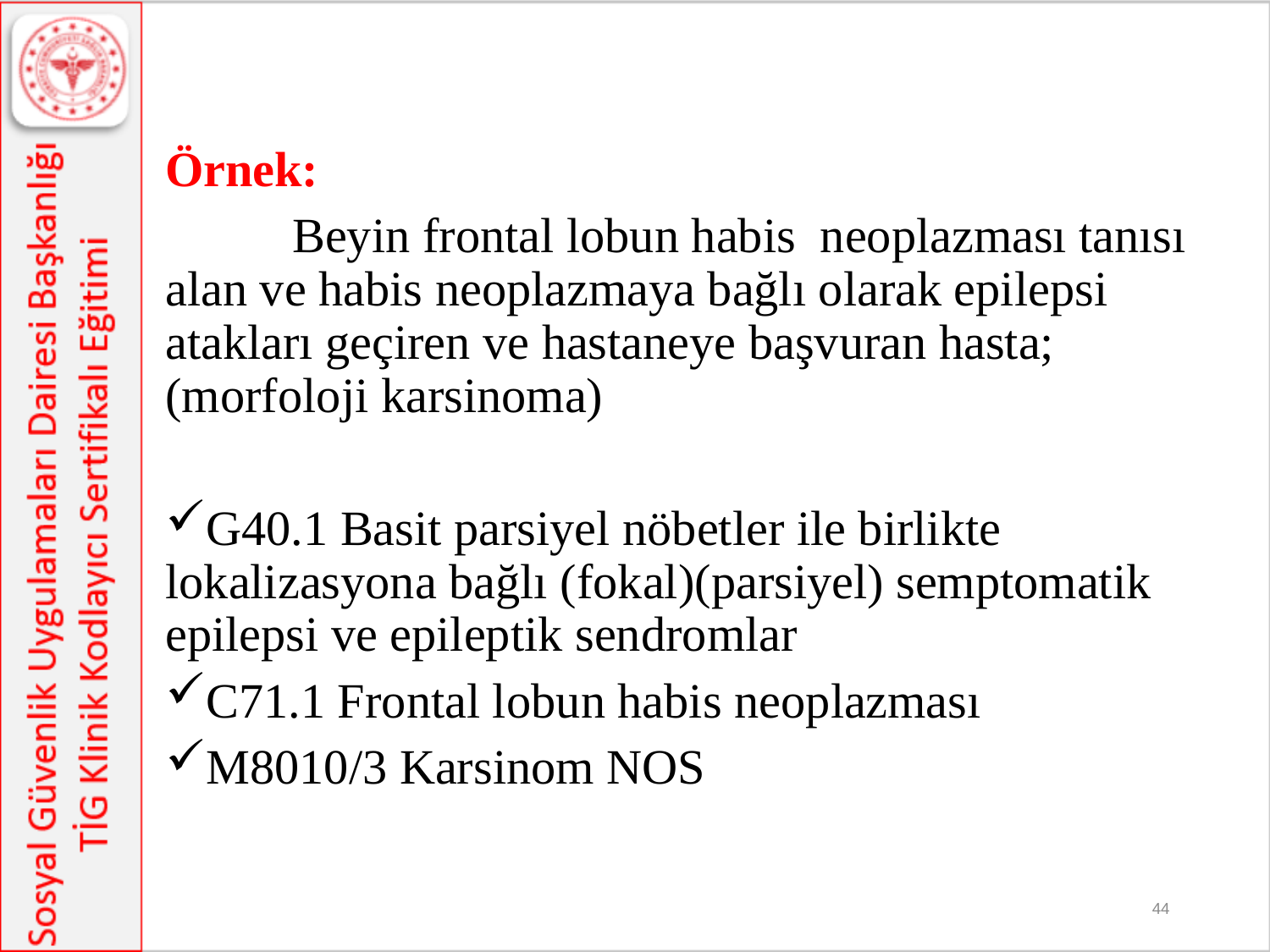

Örnek:
	Beyin frontal lobun habis  neoplazması tanısı alan ve habis neoplazmaya bağlı olarak epilepsi atakları geçiren ve hastaneye başvuran hasta; (morfoloji karsinoma)

G40.1 Basit parsiyel nöbetler ile birlikte lokalizasyona bağlı (fokal)(parsiyel) semptomatik epilepsi ve epileptik sendromlar
C71.1 Frontal lobun habis neoplazması
M8010/3 Karsinom NOS

44